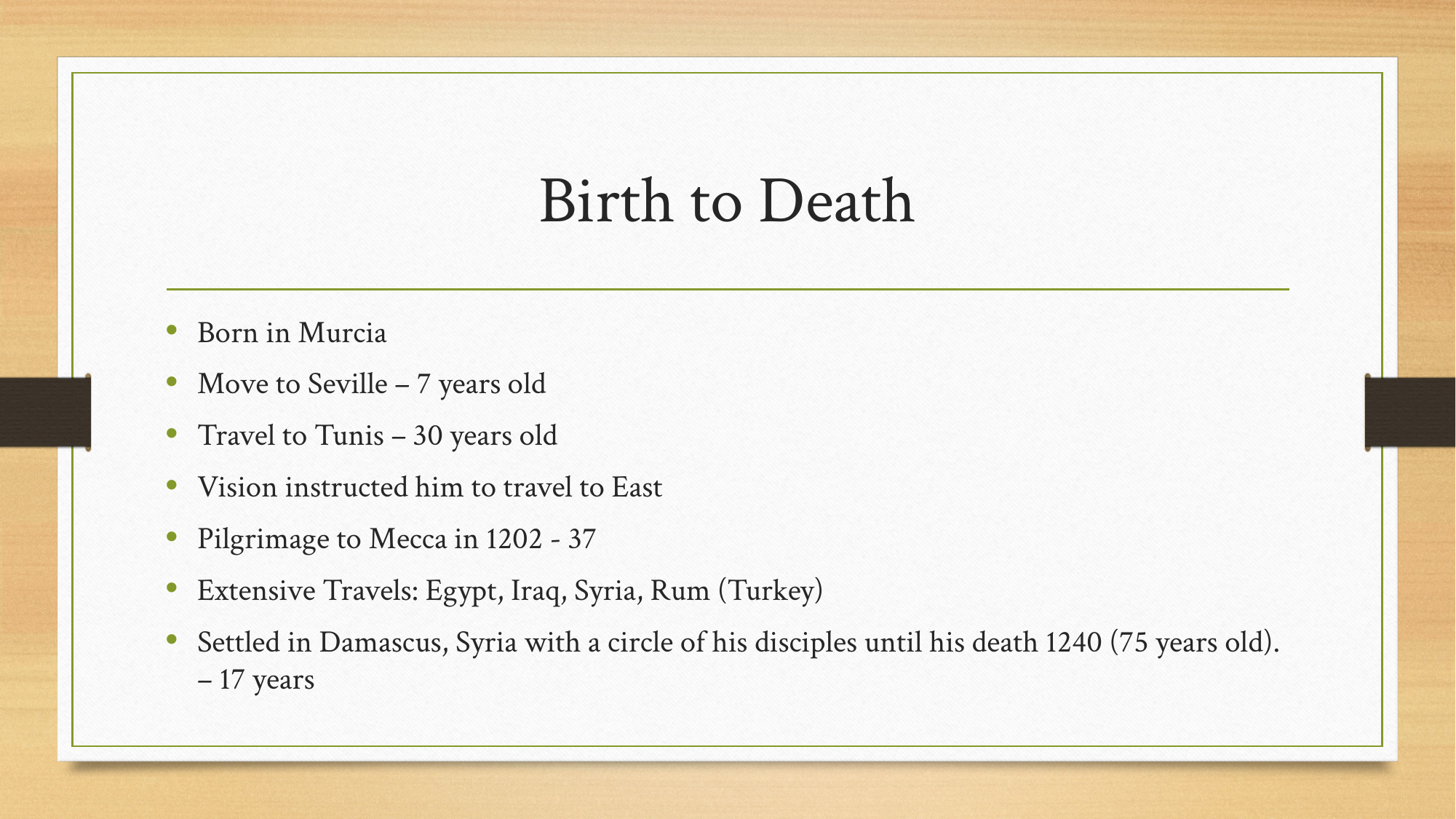

# Birth to Death
Born in Murcia
Move to Seville – 7 years old
Travel to Tunis – 30 years old
Vision instructed him to travel to East
Pilgrimage to Mecca in 1202 - 37
Extensive Travels: Egypt, Iraq, Syria, Rum (Turkey)
Settled in Damascus, Syria with a circle of his disciples until his death 1240 (75 years old). – 17 years